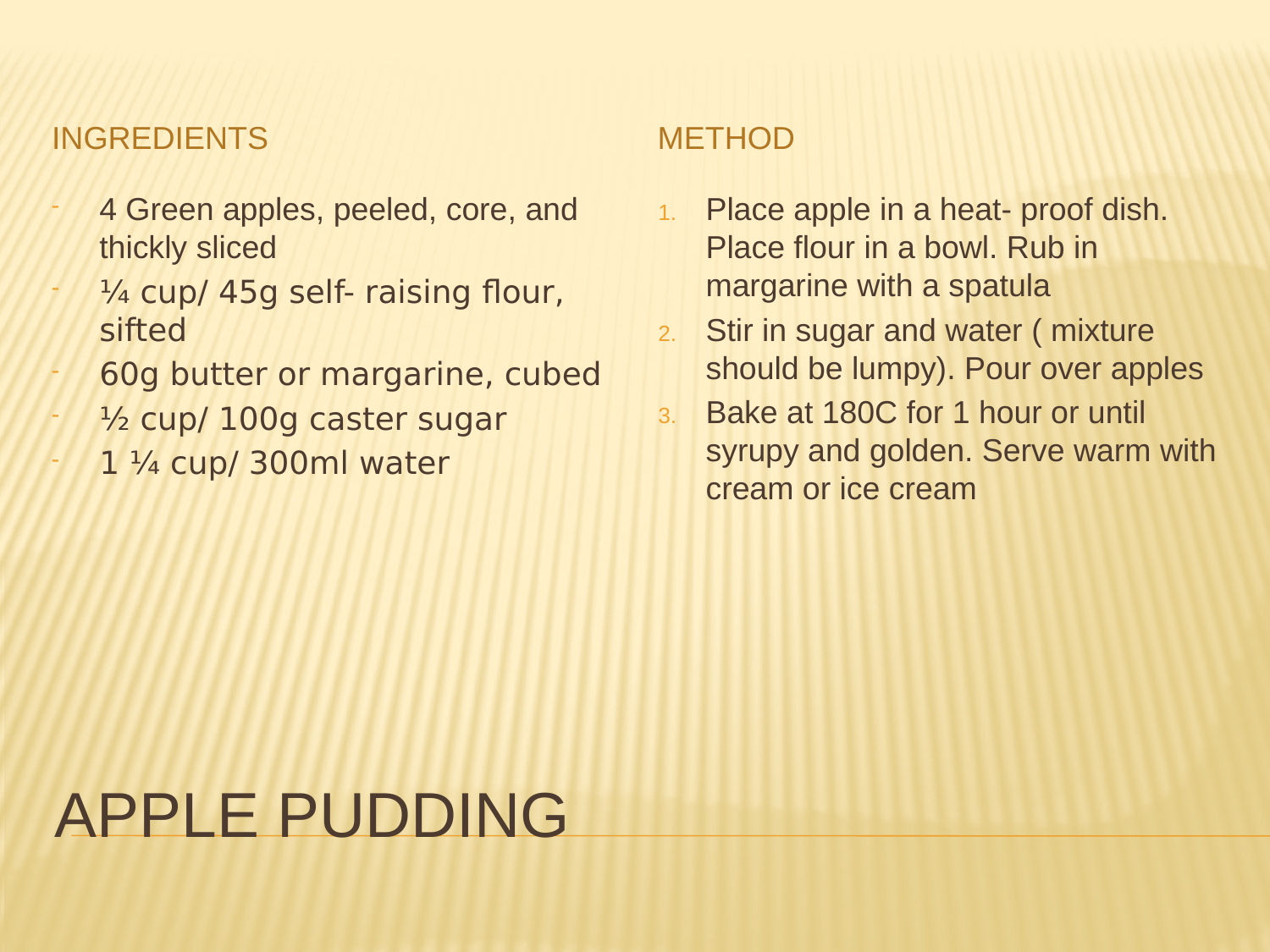

Ingredients
Method
4 Green apples, peeled, core, and thickly sliced
¼ cup/ 45g self- raising flour, sifted
60g butter or margarine, cubed
½ cup/ 100g caster sugar
1 ¼ cup/ 300ml water

Place apple in a heat- proof dish. Place flour in a bowl. Rub in margarine with a spatula
Stir in sugar and water ( mixture should be lumpy). Pour over apples
Bake at 180C for 1 hour or until syrupy and golden. Serve warm with cream or ice cream

# Apple Pudding